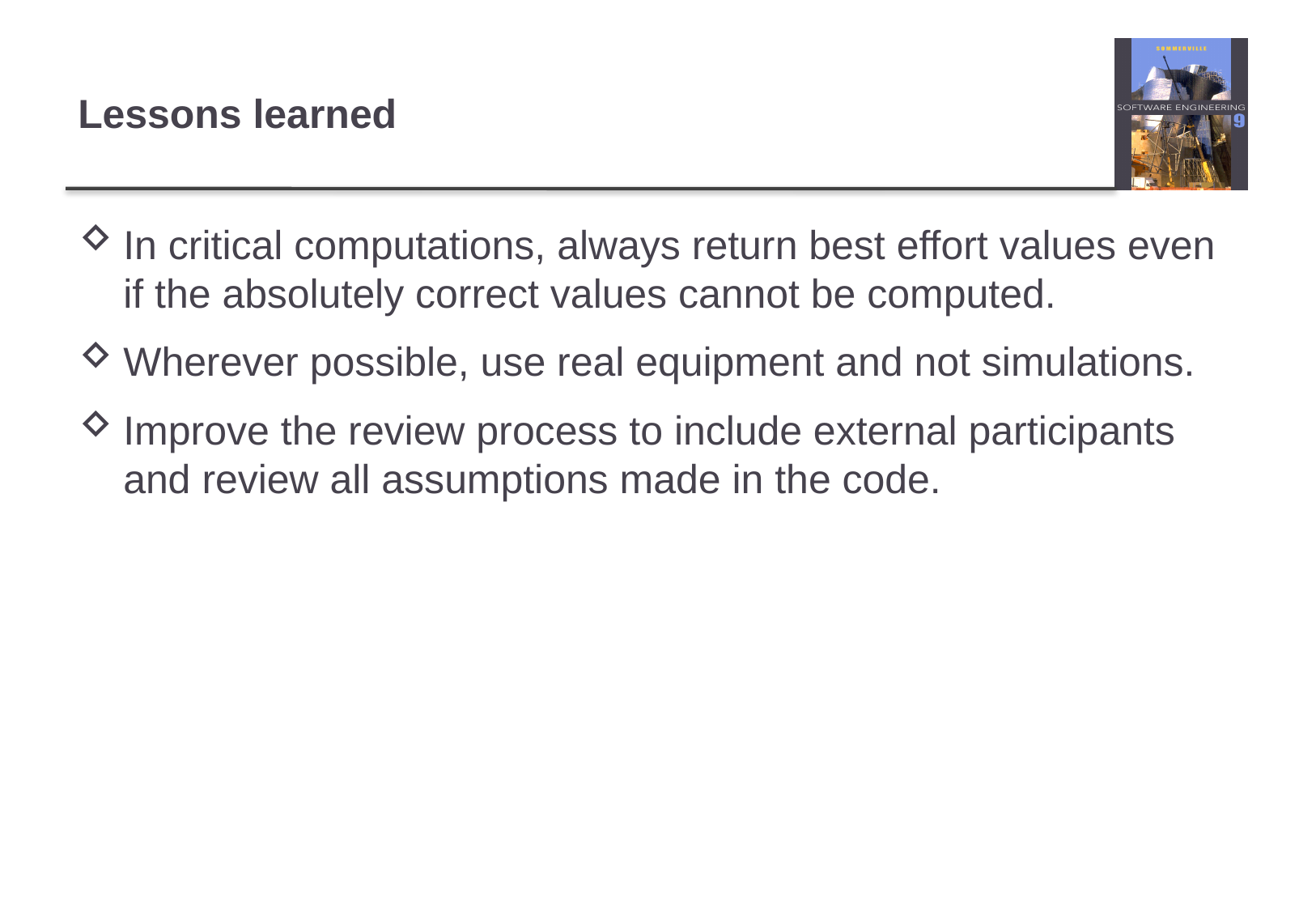

# Lessons learned
In critical computations, always return best effort values even if the absolutely correct values cannot be computed.
Wherever possible, use real equipment and not simulations.
Improve the review process to include external participants and review all assumptions made in the code.